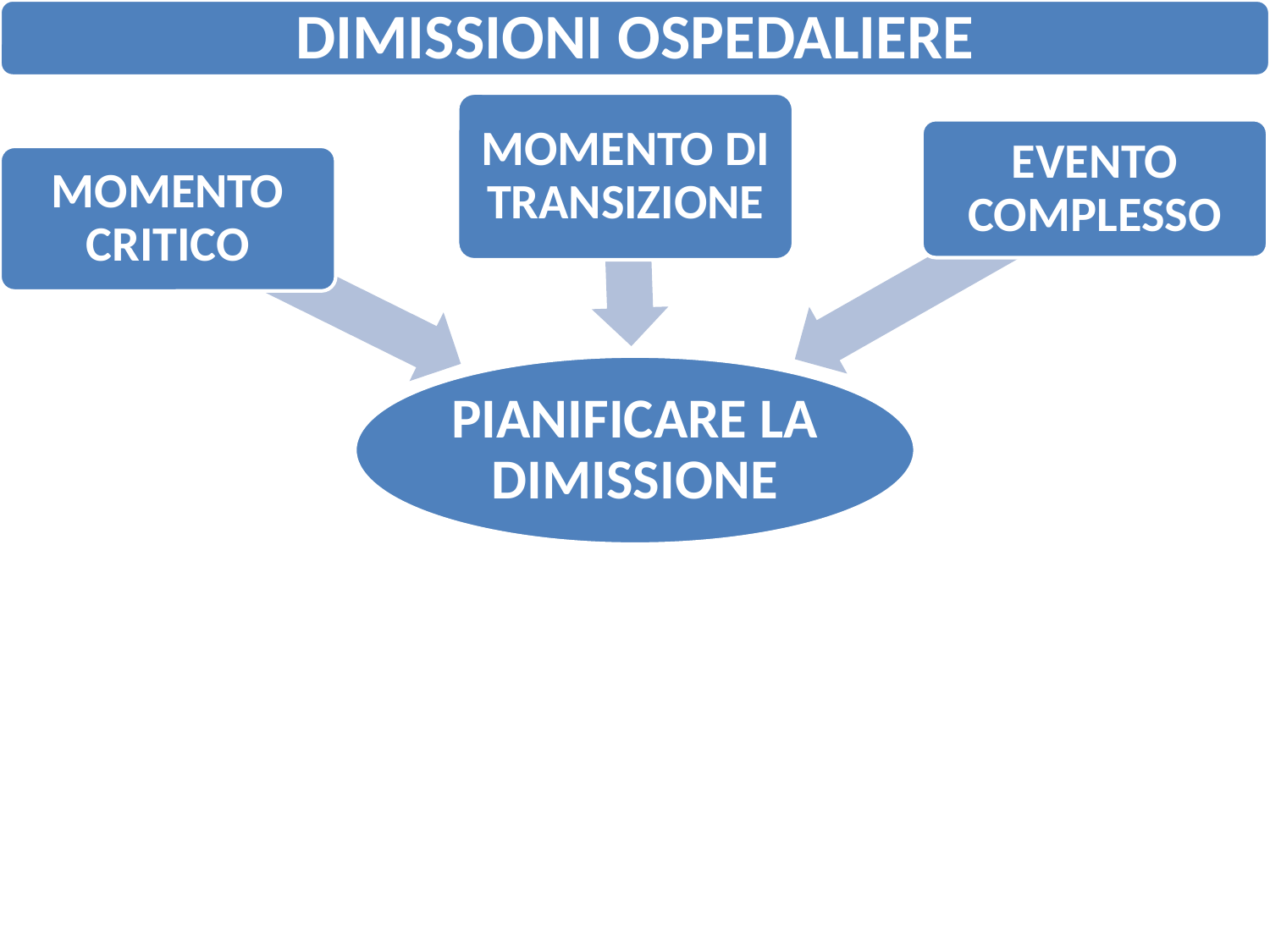

DIMISSIONI OSPEDALIERE
PIANIFICARE LA DIMISSIONE
MOMENTO CRITICO
MOMENTO DI TRANSIZIONE
EVENTO COMPLESSO